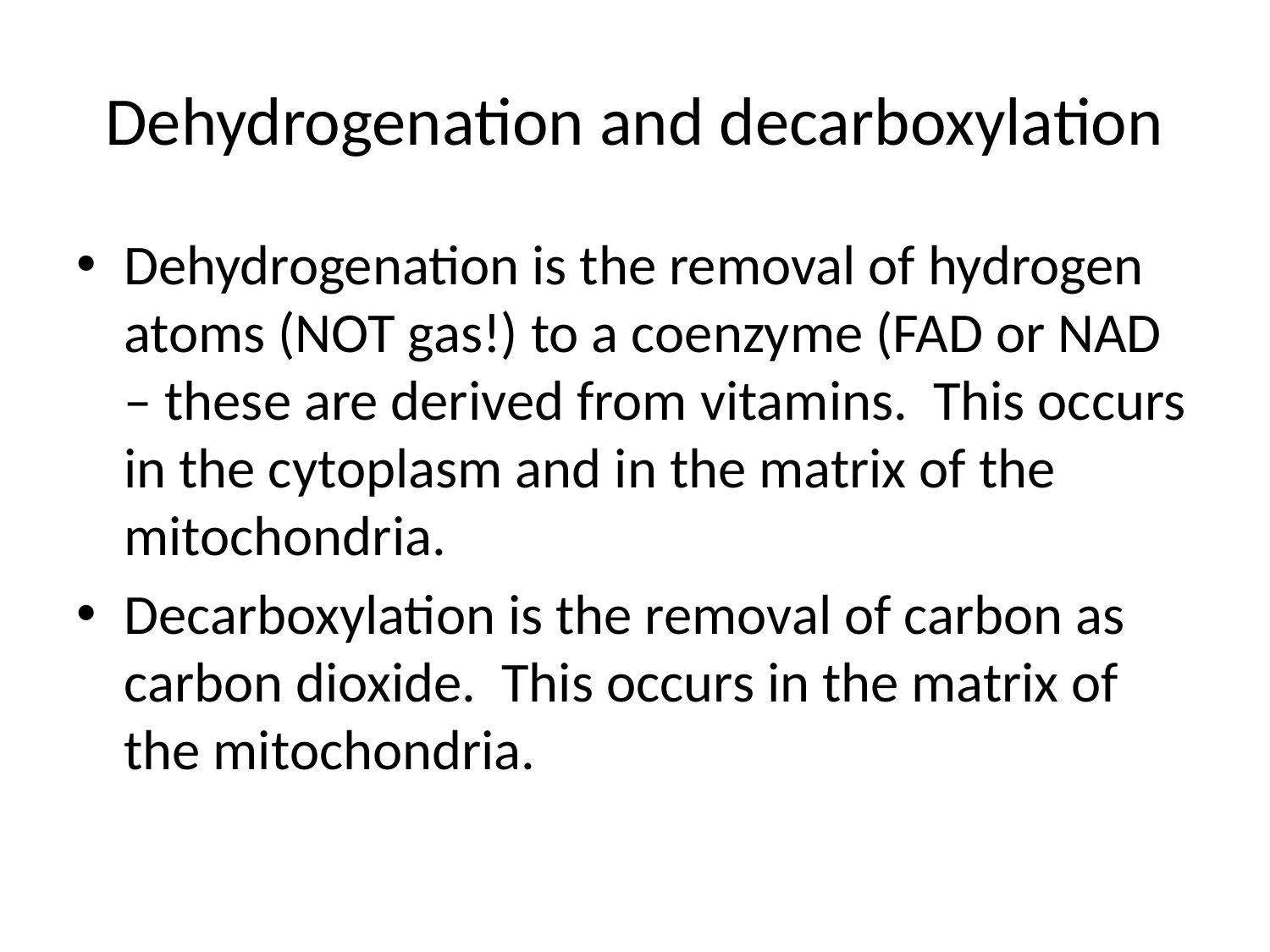

# Dehydrogenation and decarboxylation
Dehydrogenation is the removal of hydrogen atoms (NOT gas!) to a coenzyme (FAD or NAD – these are derived from vitamins.  This occurs in the cytoplasm and in the matrix of the mitochondria.
Decarboxylation is the removal of carbon as carbon dioxide.  This occurs in the matrix of the mitochondria.